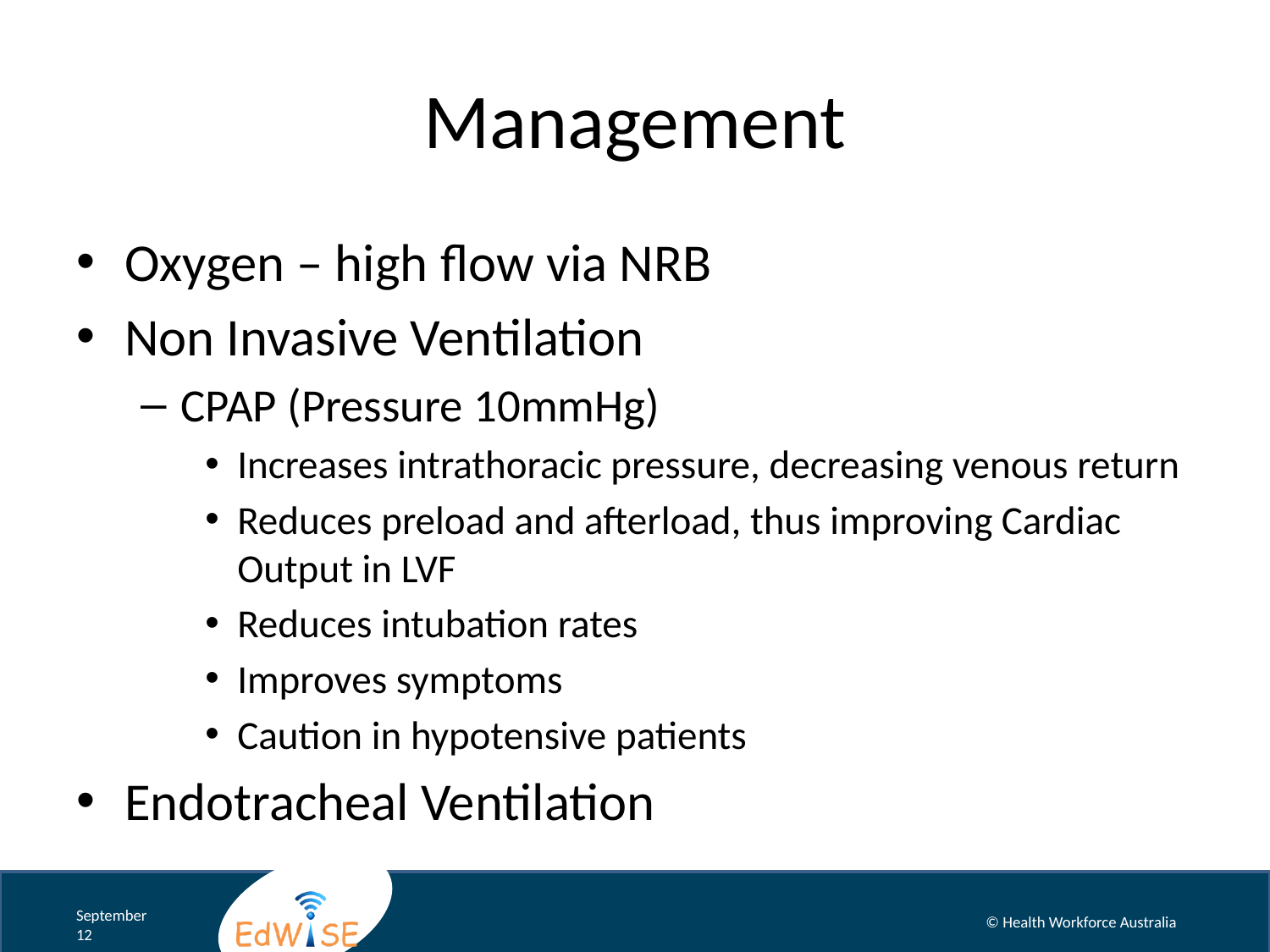

# Management
Oxygen – high flow via NRB
Non Invasive Ventilation
CPAP (Pressure 10mmHg)
Increases intrathoracic pressure, decreasing venous return
Reduces preload and afterload, thus improving Cardiac Output in LVF
Reduces intubation rates
Improves symptoms
Caution in hypotensive patients
Endotracheal Ventilation

© Health Workforce Australia
September 12